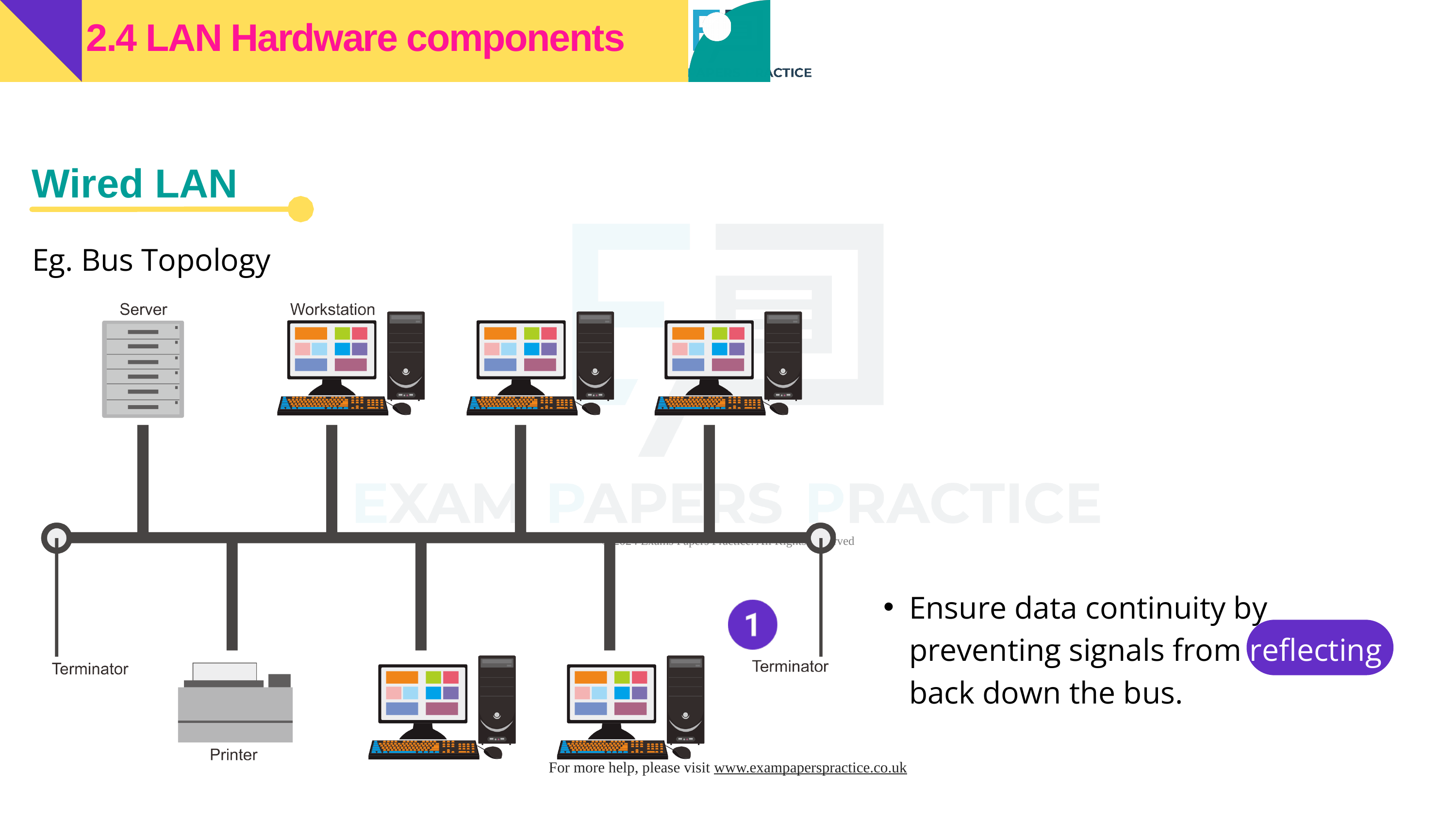

2.4 LAN Hardware components
Wired LAN

Eg. Bus Topology
Highlighter

Ensure data continuity by preventing signals from reflecting back down the bus.